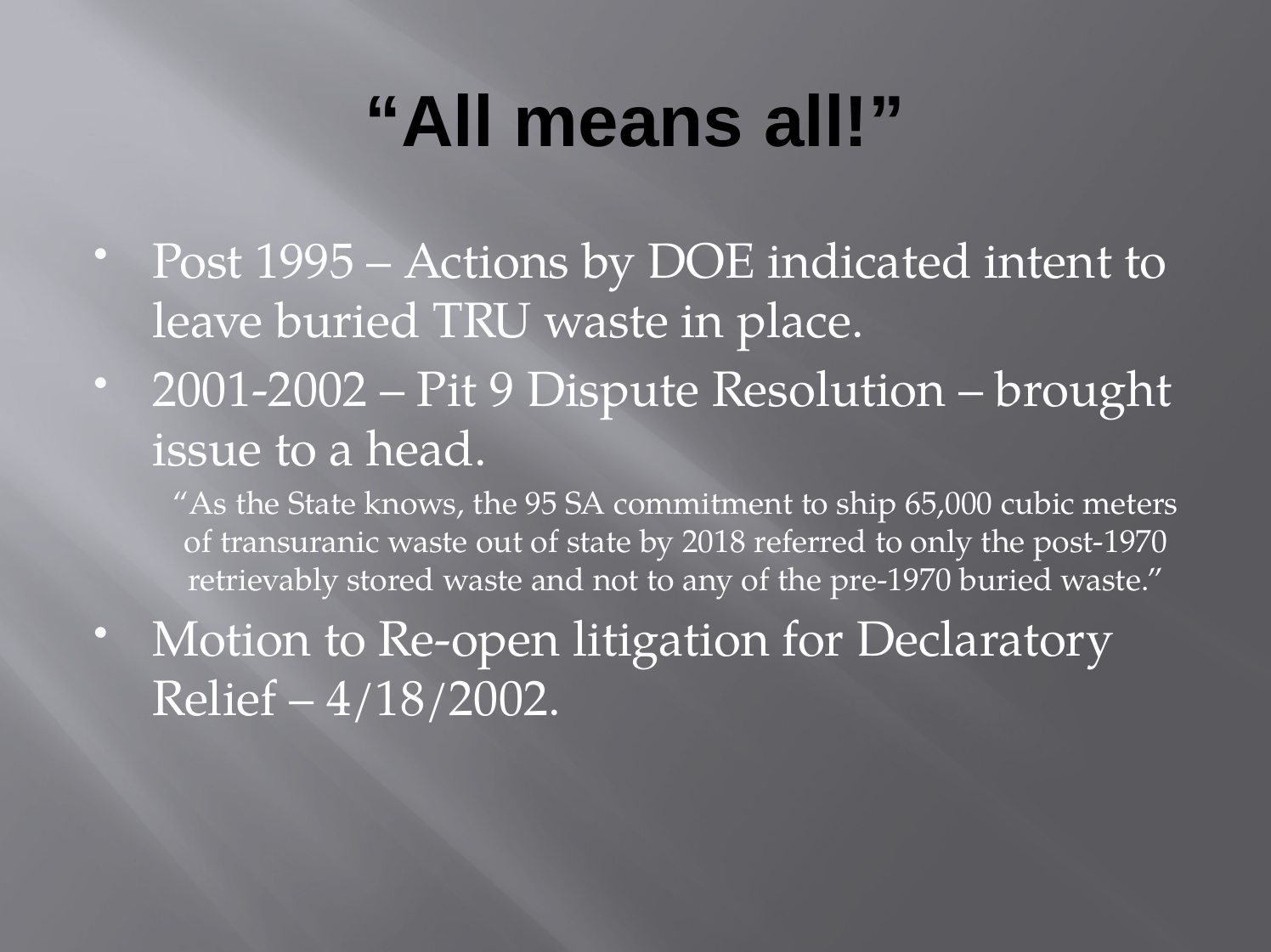

# “All means all!”
Post 1995 – Actions by DOE indicated intent to leave buried TRU waste in place.
2001-2002 – Pit 9 Dispute Resolution – brought issue to a head.
“As the State knows, the 95 SA commitment to ship 65,000 cubic meters of transuranic waste out of state by 2018 referred to only the post-1970 retrievably stored waste and not to any of the pre-1970 buried waste.”
Motion to Re-open litigation for Declaratory Relief – 4/18/2002.